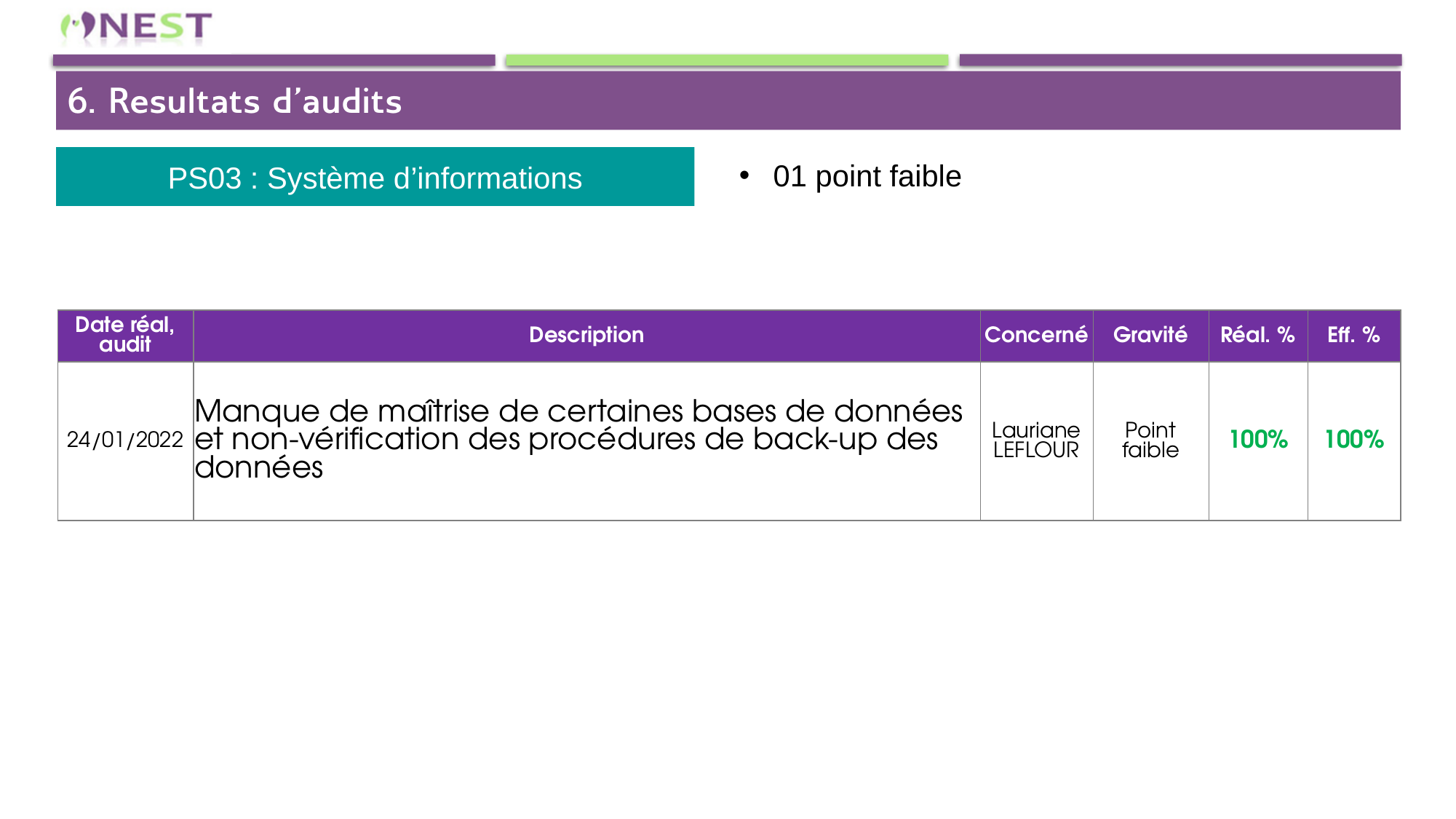

6. Resultats d’audits
PS03 : Système d’informations
01 point faible
| Date réal, audit | Description | Concerné | Gravité | Réal. % | Eff. % |
| --- | --- | --- | --- | --- | --- |
| 24/01/2022 | Manque de maîtrise de certaines bases de données et non-vérification des procédures de back-up des données | Lauriane LEFLOUR | Point faible | 100% | 100% |